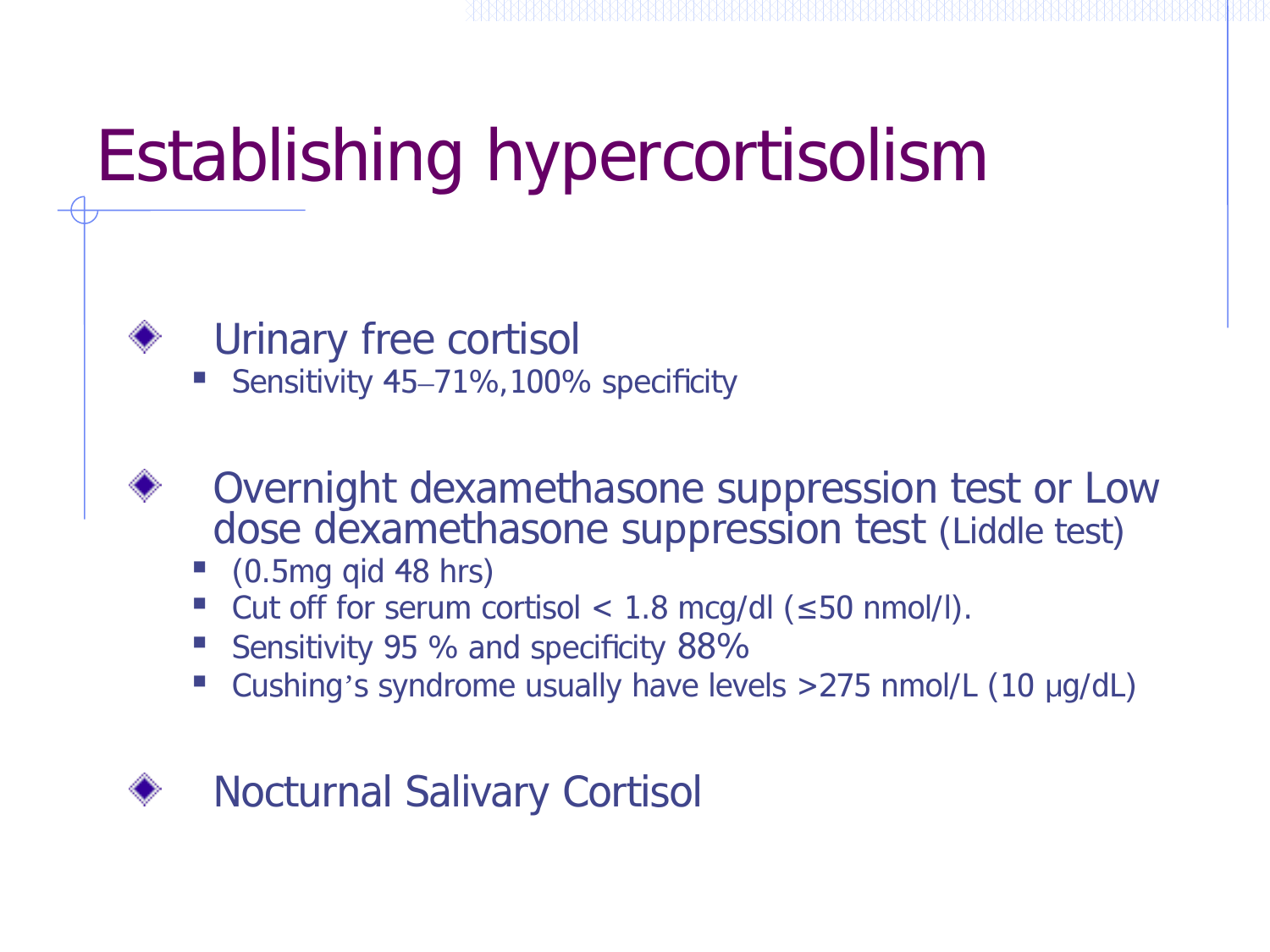

# Establishing hypercortisolism

Urinary free cortisol
Sensitivity 45–71%,100% specificity

Overnight dexamethasone suppression test or Low dose dexamethasone suppression test (Liddle test)
(0.5mg qid 48 hrs)
Cut off for serum cortisol < 1.8 mcg/dl (≤50 nmol/l).
Sensitivity 95 % and specificity 88%
Cushing’s syndrome usually have levels >275 nmol/L (10 μg/dL)

Nocturnal Salivary Cortisol